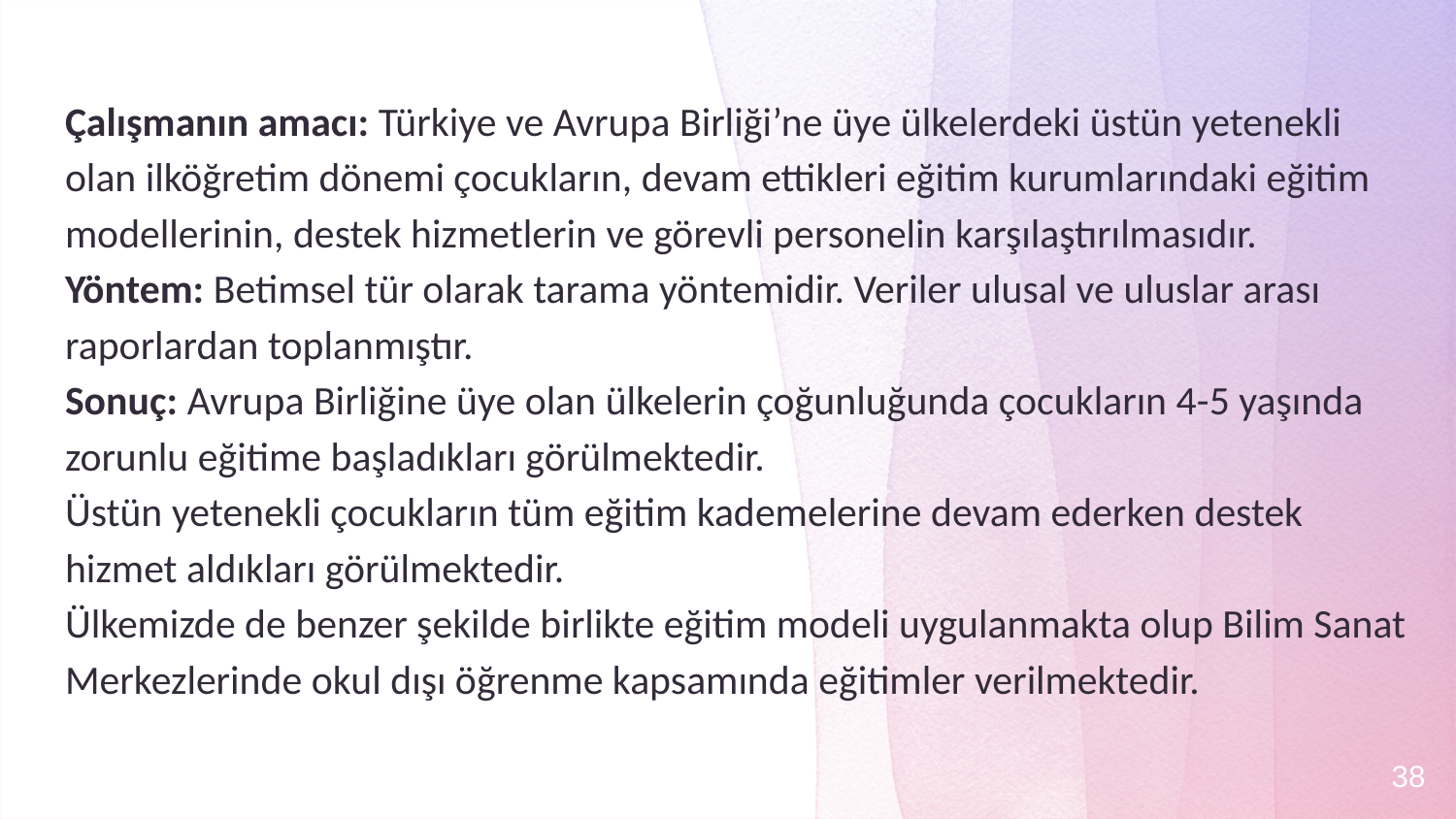

Çalışmanın amacı: Türkiye ve Avrupa Birliği’ne üye ülkelerdeki üstün yetenekli olan ilköğretim dönemi çocukların, devam ettikleri eğitim kurumlarındaki eğitim modellerinin, destek hizmetlerin ve görevli personelin karşılaştırılmasıdır.
Yöntem: Betimsel tür olarak tarama yöntemidir. Veriler ulusal ve uluslar arası raporlardan toplanmıştır.
Sonuç: Avrupa Birliğine üye olan ülkelerin çoğunluğunda çocukların 4-5 yaşında zorunlu eğitime başladıkları görülmektedir.
Üstün yetenekli çocukların tüm eğitim kademelerine devam ederken destek hizmet aldıkları görülmektedir.
Ülkemizde de benzer şekilde birlikte eğitim modeli uygulanmakta olup Bilim Sanat Merkezlerinde okul dışı öğrenme kapsamında eğitimler verilmektedir.

38